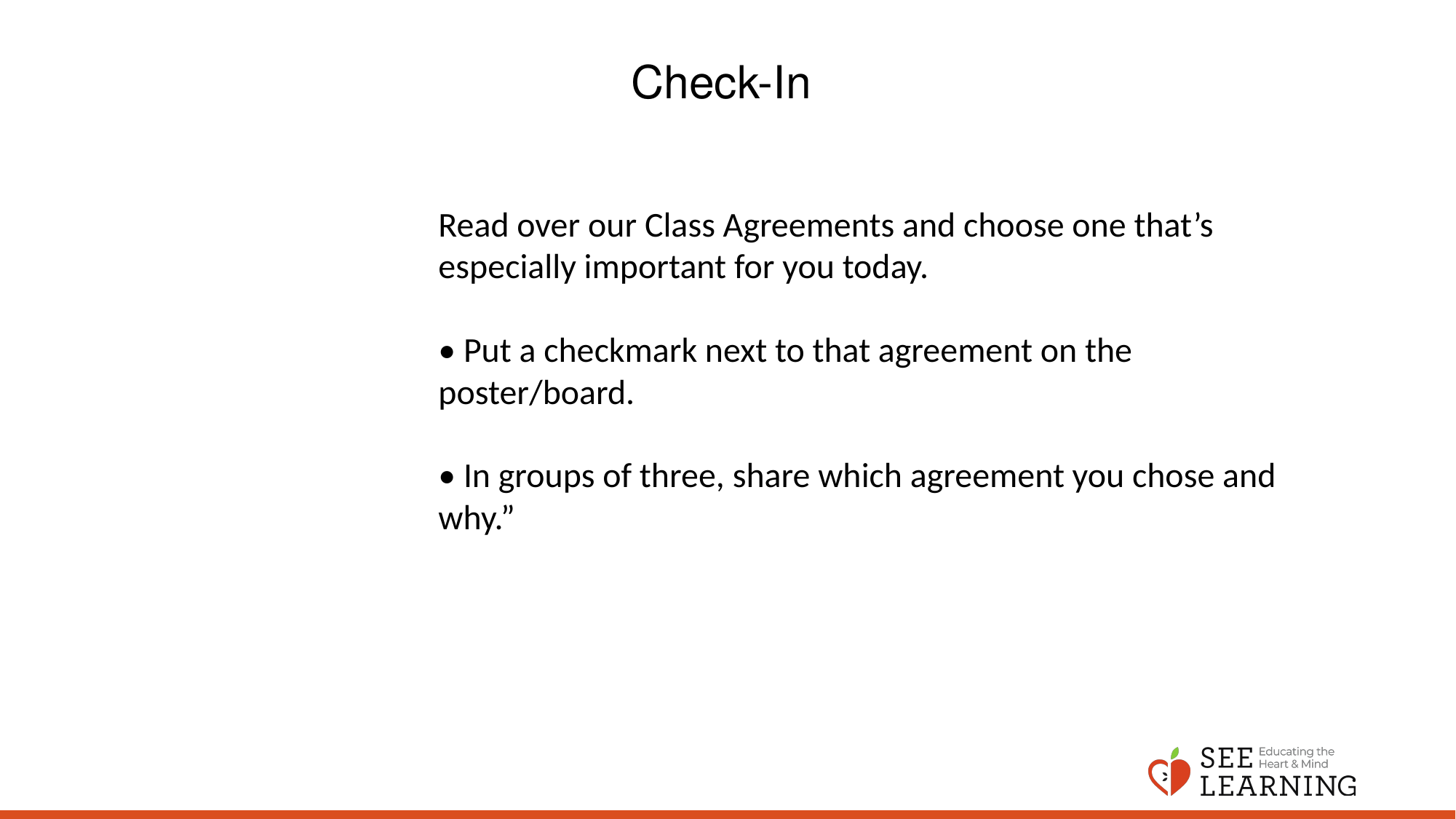

# Check-In
Read over our Class Agreements and choose one that’s especially important for you today.

• Put a checkmark next to that agreement on the poster/board.

• In groups of three, share which agreement you chose and why.”